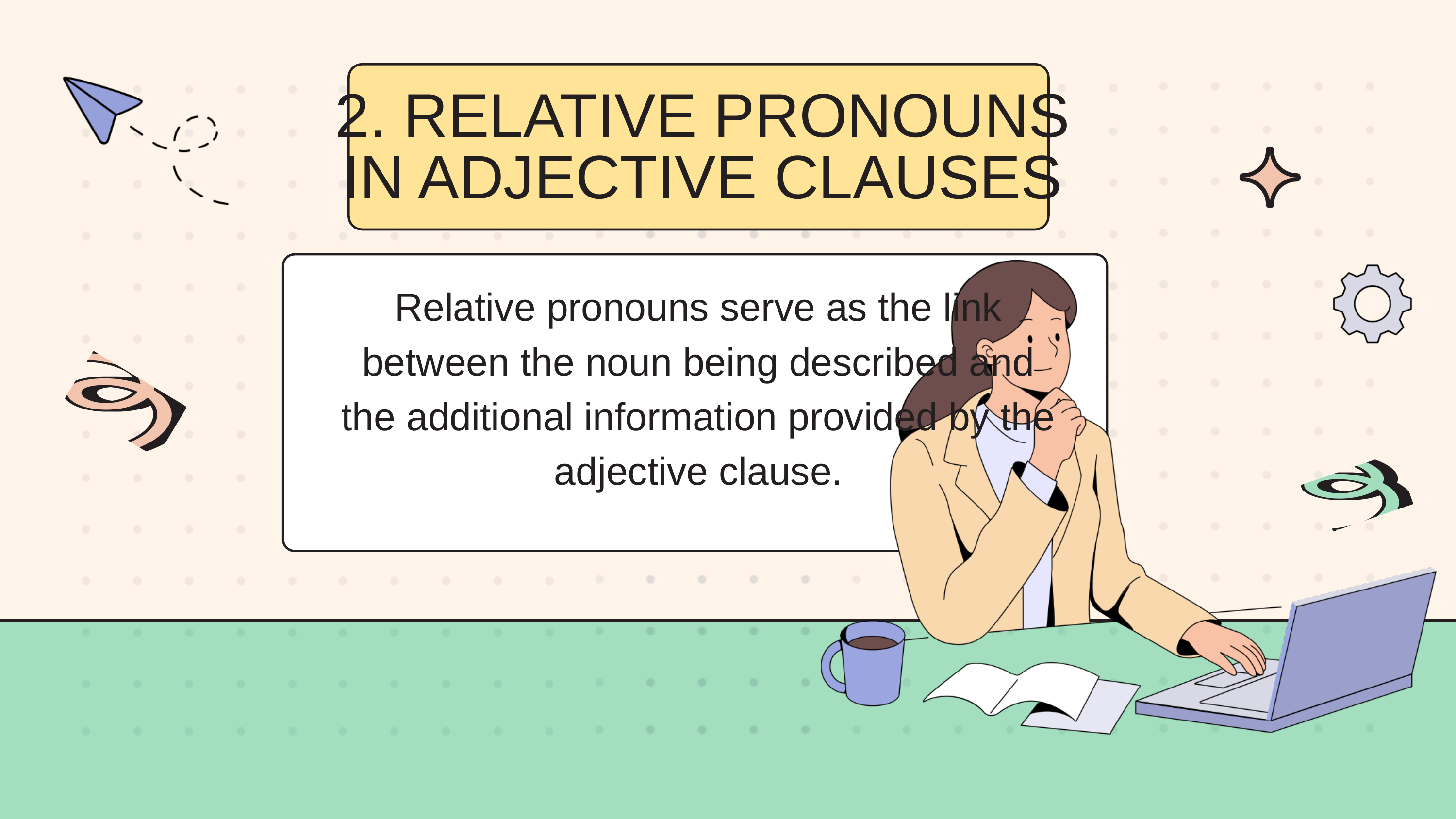

2. RELATIVE PRONOUNS IN ADJECTIVE CLAUSES

Relative pronouns serve as the link between the noun being described and the additional information provided by the adjective clause.